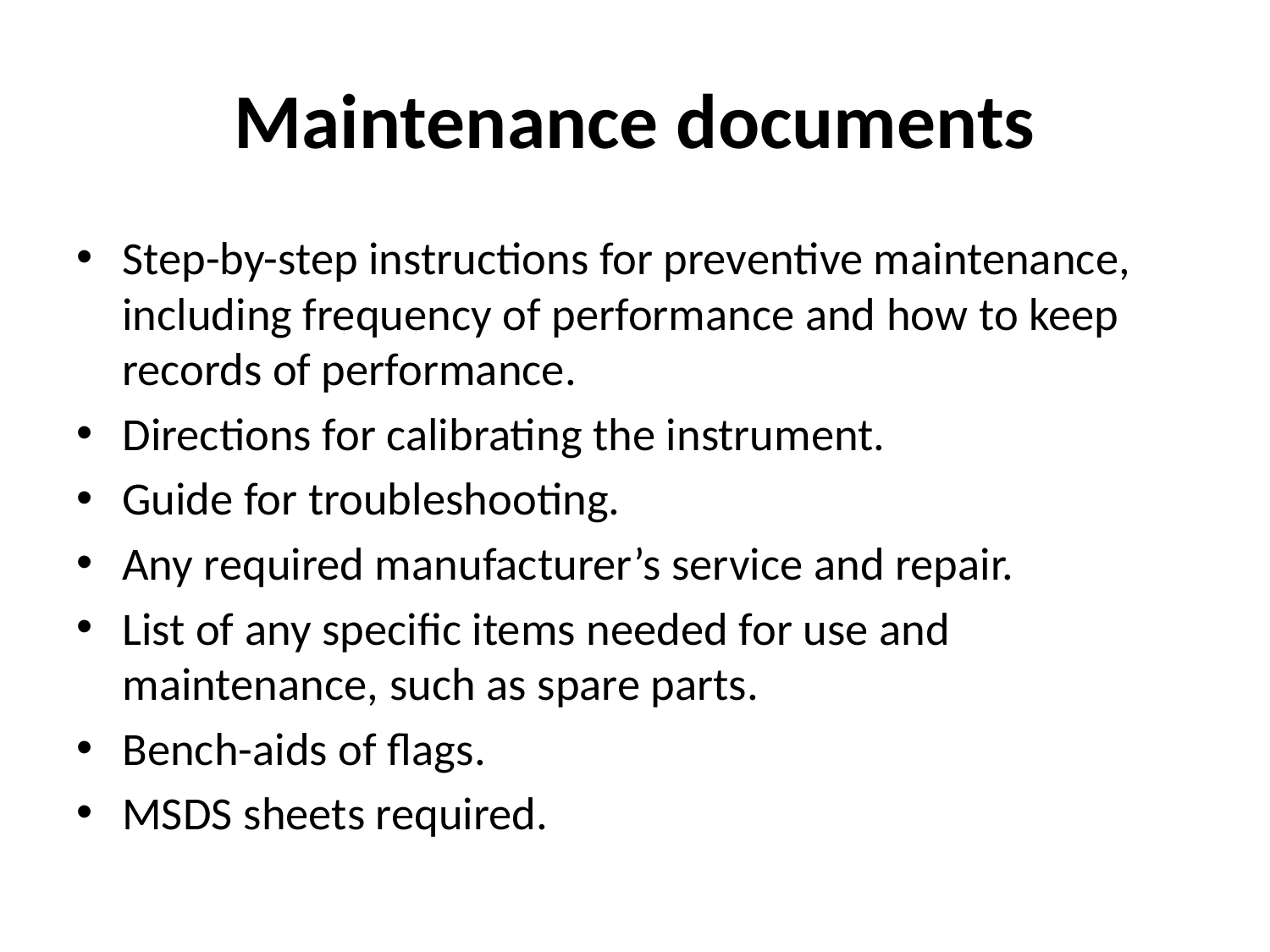

# Maintenance documents
Step-by-step instructions for preventive maintenance, including frequency of performance and how to keep records of performance.
Directions for calibrating the instrument.
Guide for troubleshooting.
Any required manufacturer’s service and repair.
List of any specific items needed for use and maintenance, such as spare parts.
Bench-aids of flags.
MSDS sheets required.